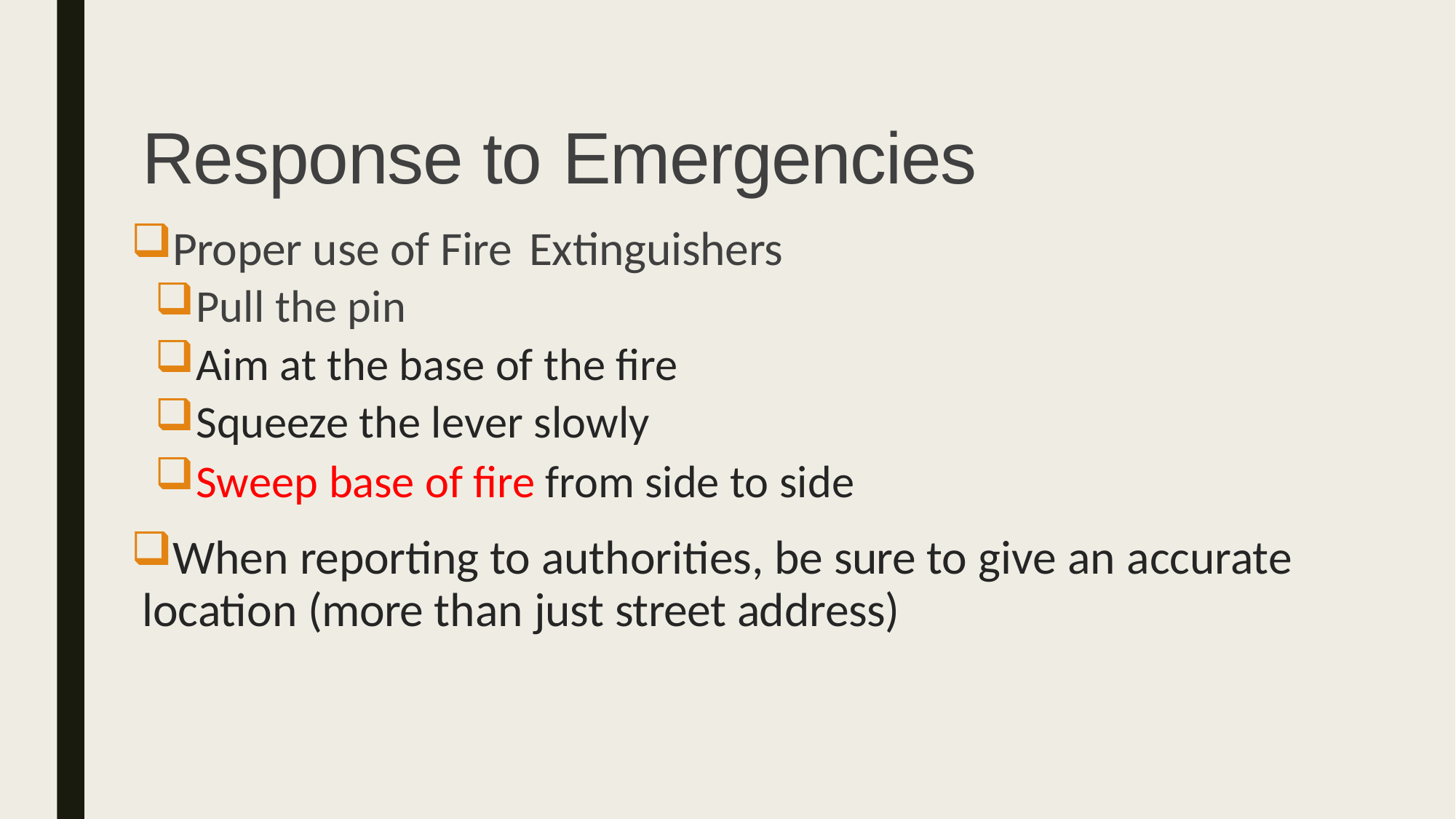

# Response to Emergencies
Proper use of Fire Extinguishers
Pull the pin
Aim at the base of the fire
Squeeze the lever slowly
Sweep base of fire from side to side
When reporting to authorities, be sure to give an accurate  location (more than just street address)